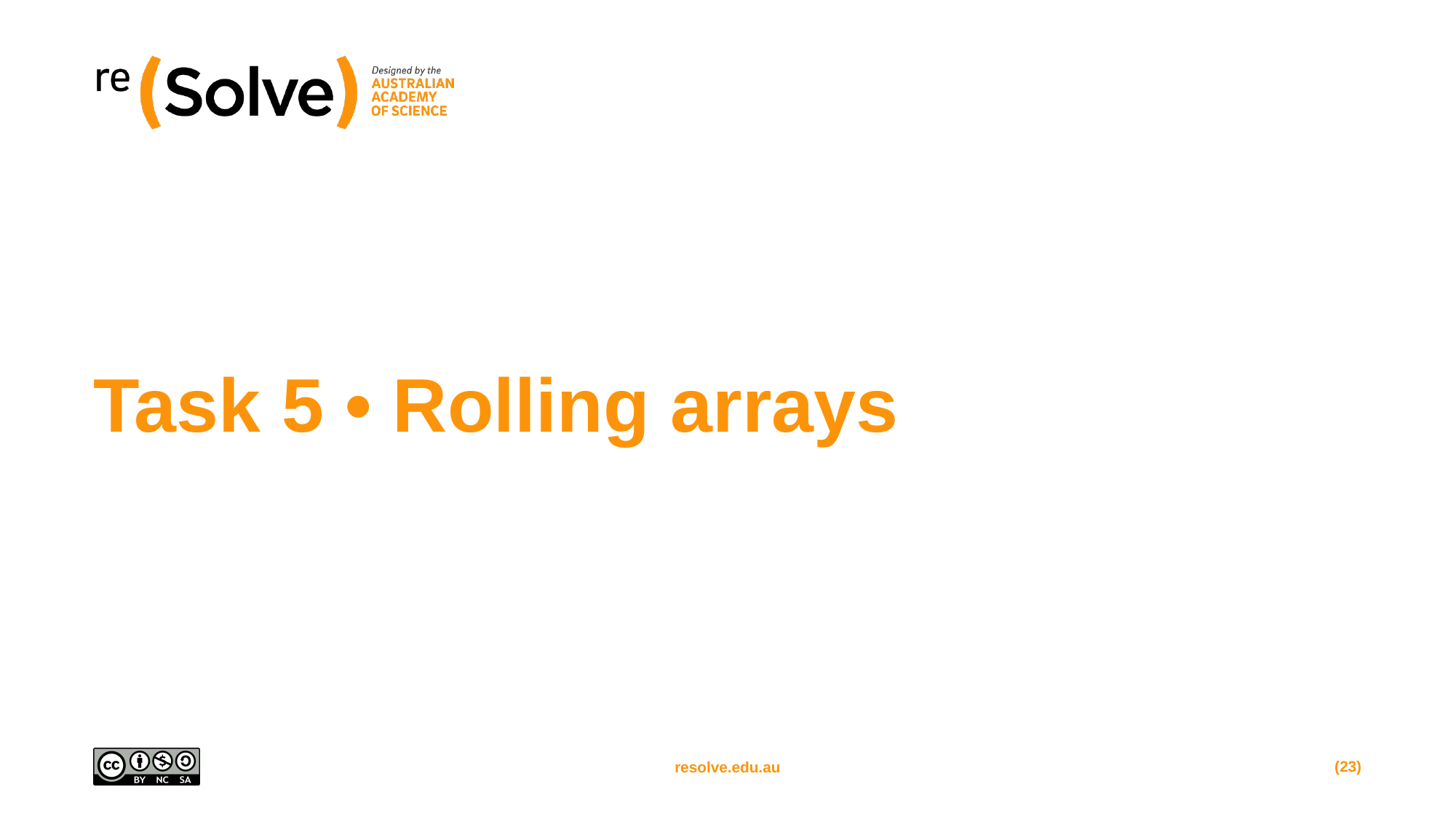

# Task 5 • Rolling arrays

(23)
resolve.edu.au